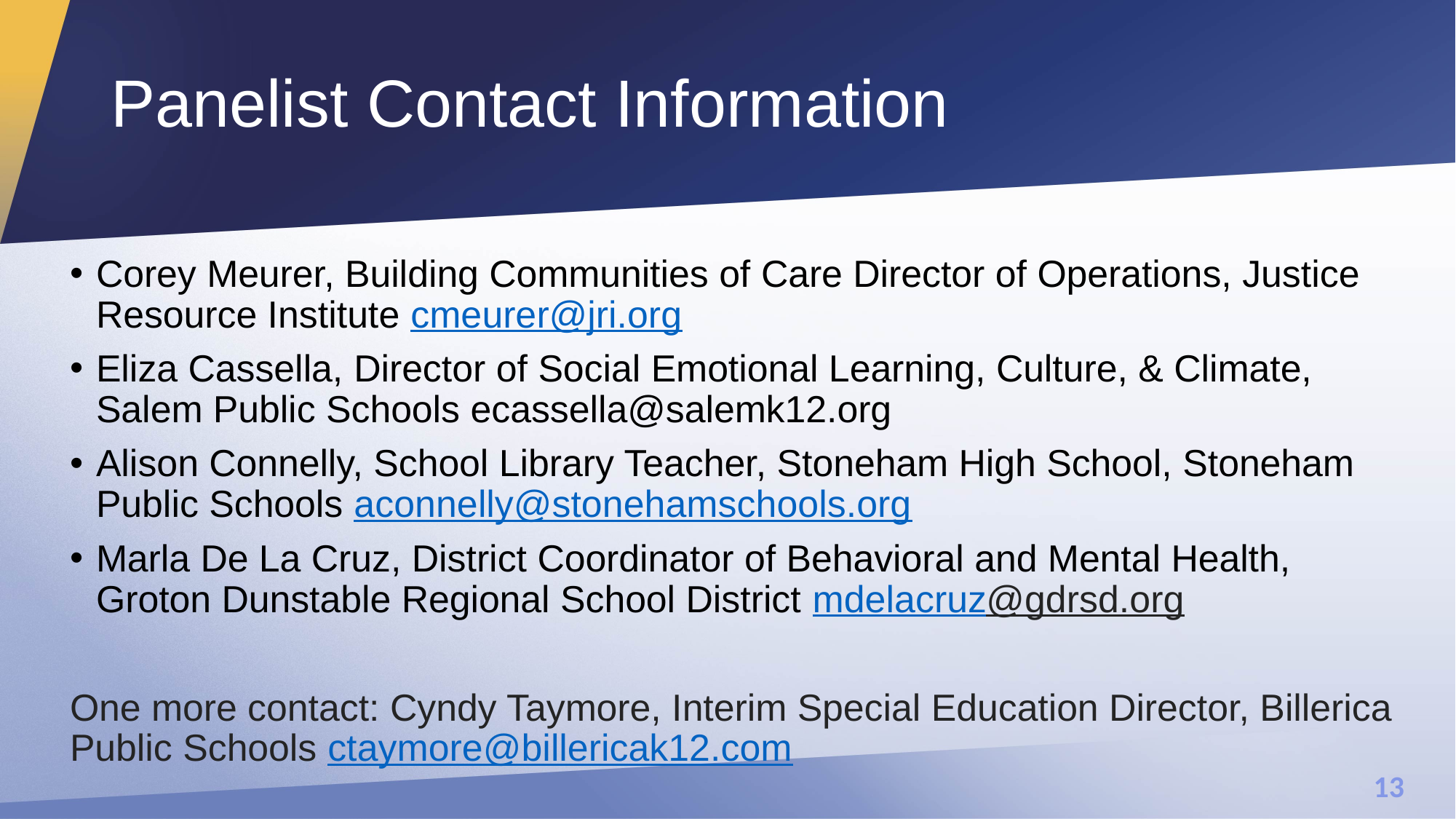

# Panelist Contact Information
Corey Meurer, Building Communities of Care Director of Operations, Justice Resource Institute cmeurer@jri.org
Eliza Cassella, Director of Social Emotional Learning, Culture, & Climate, Salem Public Schools ecassella@salemk12.org
Alison Connelly, School Library Teacher, Stoneham High School, Stoneham Public Schools aconnelly@stonehamschools.org
Marla De La Cruz, District Coordinator of Behavioral and Mental Health, Groton Dunstable Regional School District mdelacruz@gdrsd.org

One more contact: Cyndy Taymore, Interim Special Education Director, Billerica Public Schools ctaymore@billericak12.com